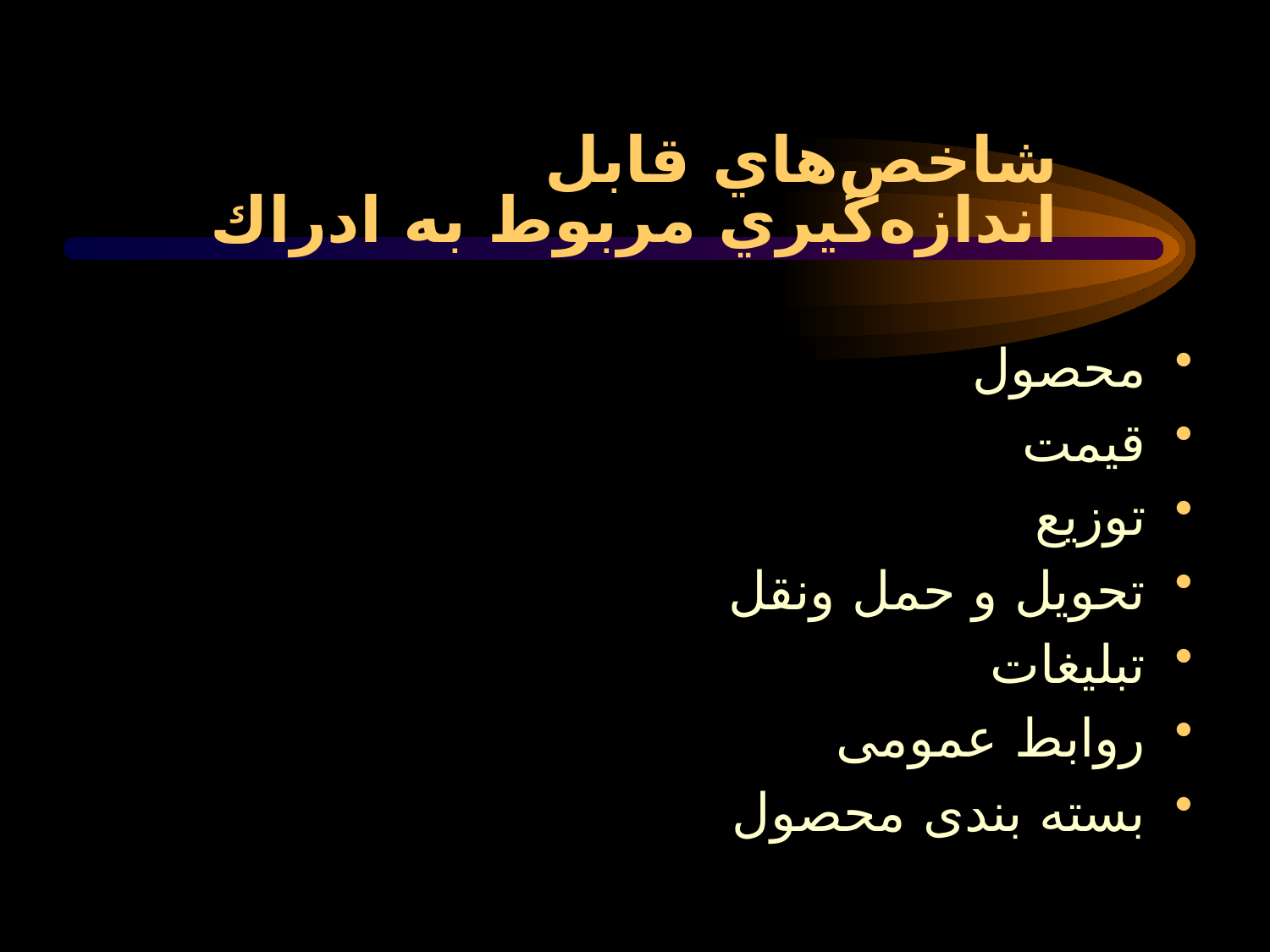

شاخص‌هاي قابل اندازه‌گيري مربوط به ادراك
محصول
قيمت
توزيع
تحويل و حمل ونقل
تبليغات
روابط عمومی
بسته بندی محصول